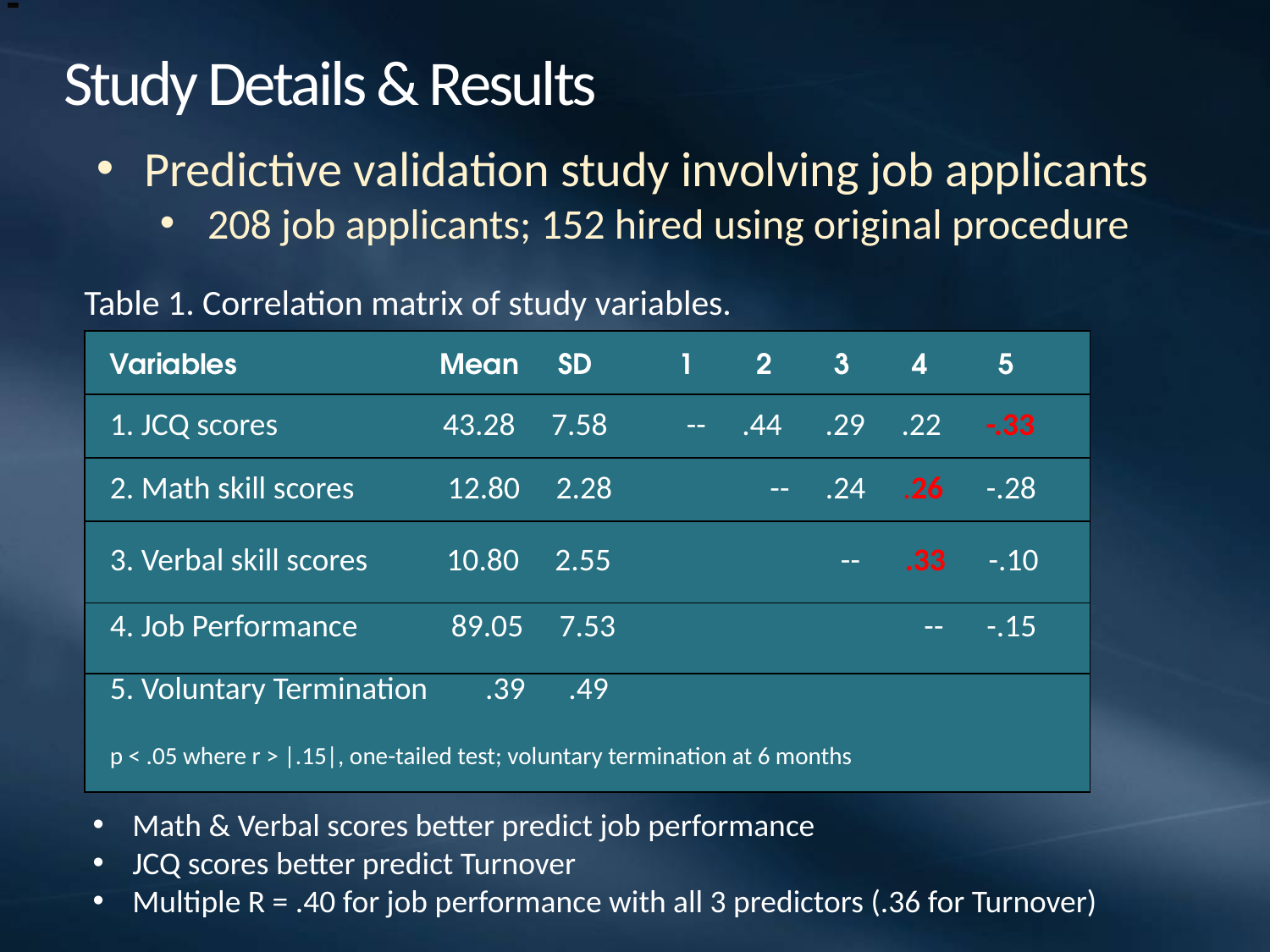

# Study Details & Results
Predictive validation study involving job applicants
208 job applicants; 152 hired using original procedure
Table 1. Correlation matrix of study variables.
| Variables Mean SD 1 2 3 4 5 |
| --- |
| 1. JCQ scores 43.28 7.58 -- .44 .29 .22 -.33 |
| 2. Math skill scores 12.80 2.28 -- .24 .26 -.28 |
| 3. Verbal skill scores 10.80 2.55 -- .33 -.10 |
| 4. Job Performance 89.05 7.53 -- -.15 |
| 5. Voluntary Termination .39 .49 p < .05 where r > |.15|, one-tailed test; voluntary termination at 6 months |
Math & Verbal scores better predict job performance
JCQ scores better predict Turnover
Multiple R = .40 for job performance with all 3 predictors (.36 for Turnover)